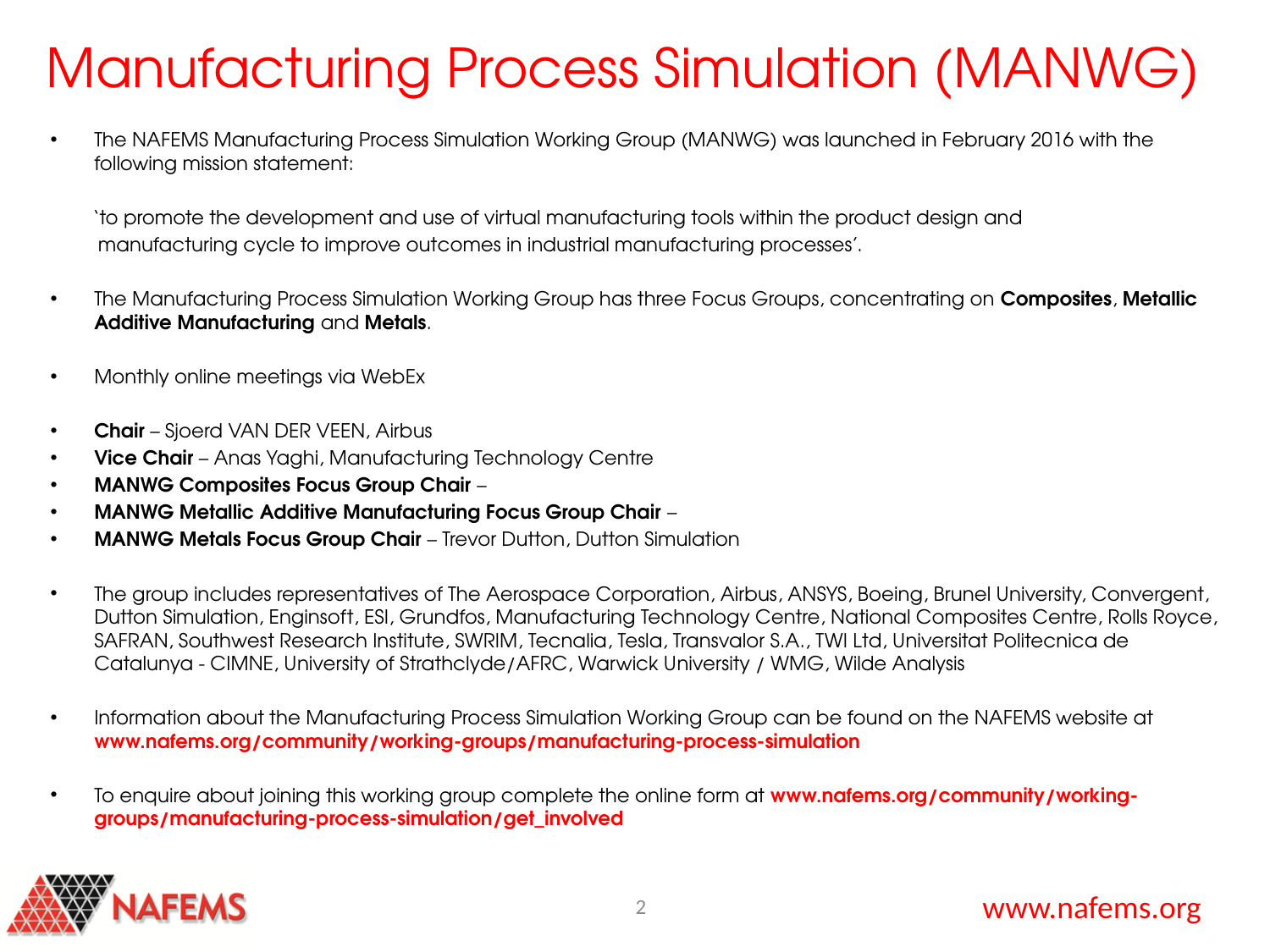

# Manufacturing Process Simulation (MANWG)

The NAFEMS Manufacturing Process Simulation Working Group (MANWG) was launched in February 2016 with the following mission statement:

        ‘to promote the development and use of virtual manufacturing tools within the product design and
         manufacturing cycle to improve outcomes in industrial manufacturing processes’.

The Manufacturing Process Simulation Working Group has three Focus Groups, concentrating on Composites, Metallic Additive Manufacturing and Metals.

Monthly online meetings via WebEx

Chair – Sjoerd VAN DER VEEN, Airbus
Vice Chair – Anas Yaghi, Manufacturing Technology Centre
MANWG Composites Focus Group Chair –
MANWG Metallic Additive Manufacturing Focus Group Chair –
MANWG Metals Focus Group Chair – Trevor Dutton, Dutton Simulation

The group includes representatives of The Aerospace Corporation, Airbus, ANSYS, Boeing, Brunel University, Convergent, Dutton Simulation, Enginsoft, ESI, Grundfos, Manufacturing Technology Centre, National Composites Centre, Rolls Royce, SAFRAN, Southwest Research Institute, SWRIM, Tecnalia, Tesla, Transvalor S.A., TWI Ltd, Universitat Politecnica de Catalunya - CIMNE, University of Strathclyde/AFRC, Warwick University / WMG, Wilde Analysis

Information about the Manufacturing Process Simulation Working Group can be found on the NAFEMS website at www.nafems.org/community/working-groups/manufacturing-process-simulation

To enquire about joining this working group complete the online form at www.nafems.org/community/working-groups/manufacturing-process-simulation/get_involved

2